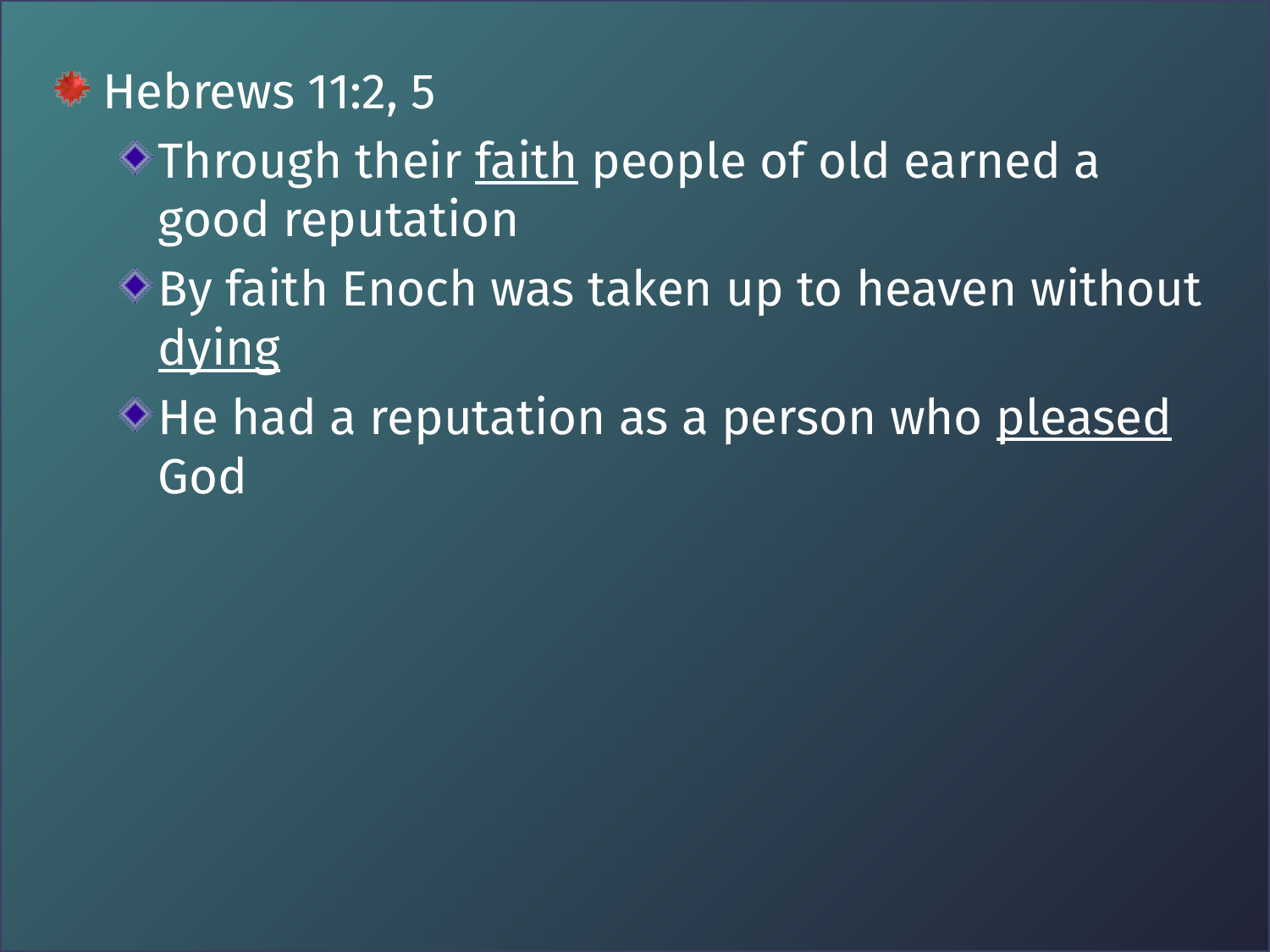

Hebrews 11:2, 5
Through their faith people of old earned a good reputation
By faith Enoch was taken up to heaven without dying
He had a reputation as a person who pleased God